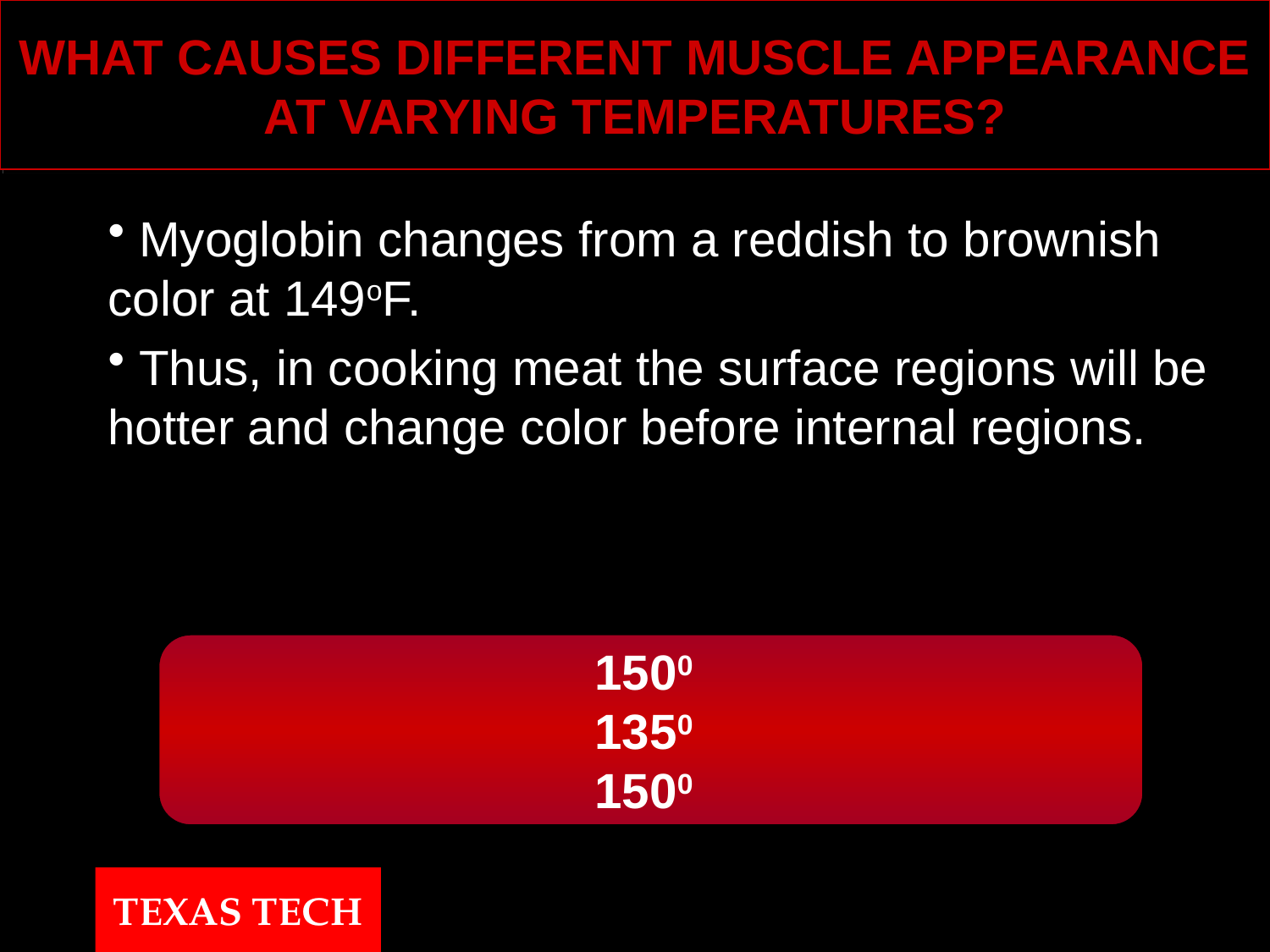

# WHAT CAUSES DIFFERENT MUSCLE APPEARANCE AT VARYING TEMPERATURES?
 Myoglobin changes from a reddish to brownish color at 149oF.
 Thus, in cooking meat the surface regions will be hotter and change color before internal regions.

1500
1350
1500
TEXAS TECH